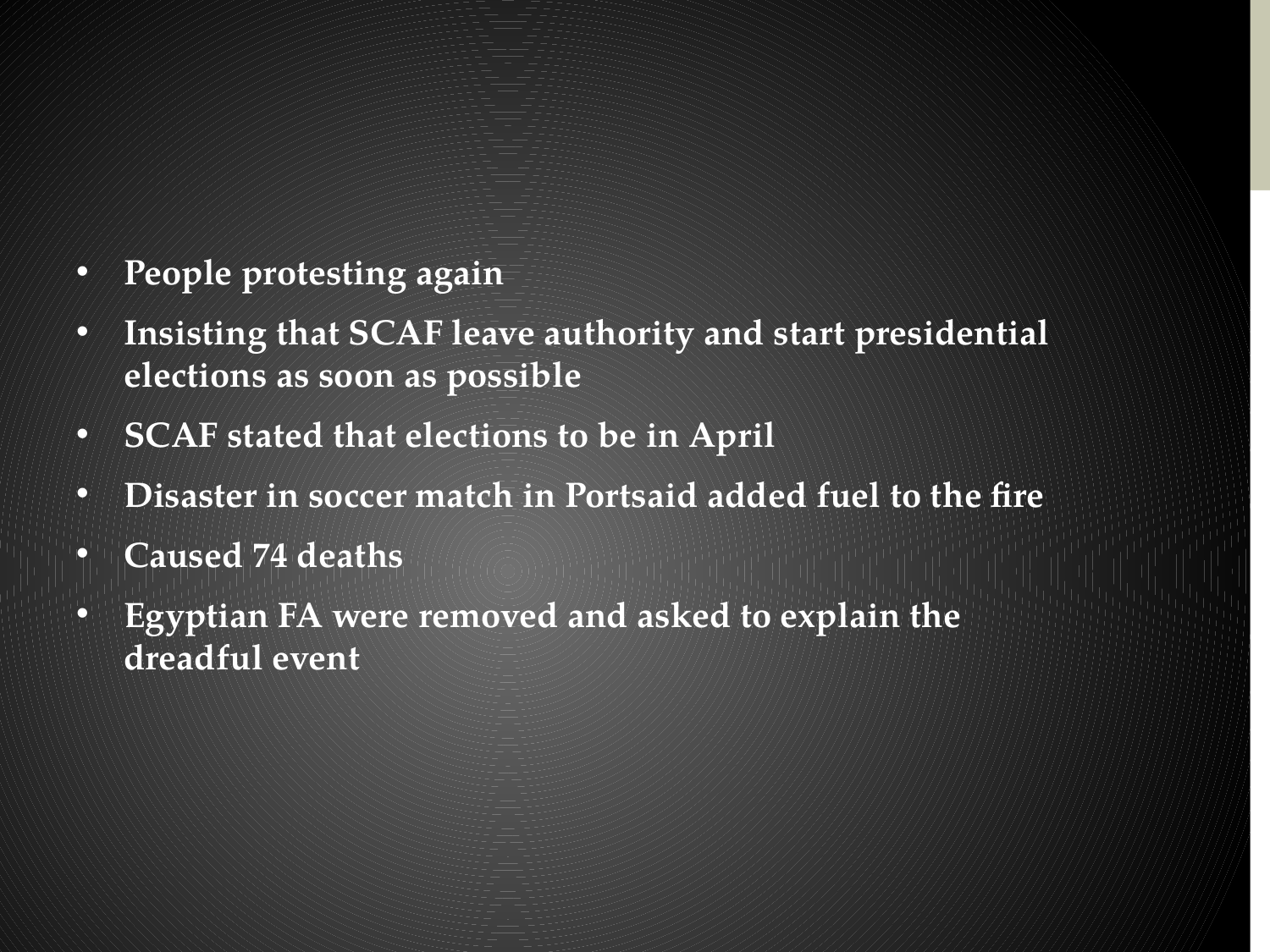

People protesting again
Insisting that SCAF leave authority and start presidential elections as soon as possible
SCAF stated that elections to be in April
Disaster in soccer match in Portsaid added fuel to the fire
Caused 74 deaths
Egyptian FA were removed and asked to explain the dreadful event